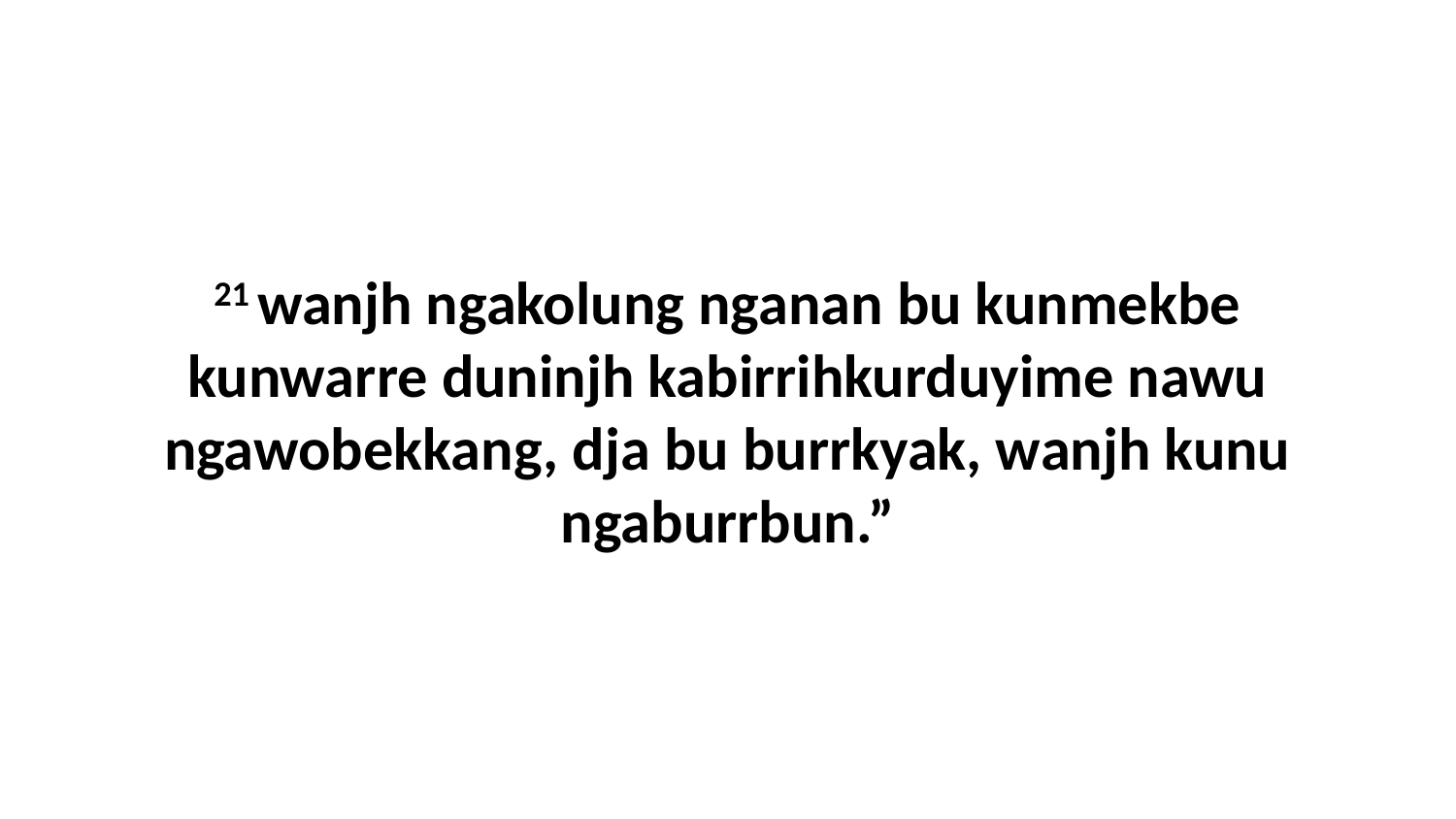

21 wanjh ngakolung nganan bu kunmekbe kunwarre duninjh kabirrihkurduyime nawu ngawobekkang, dja bu burrkyak, wanjh kunu ngaburrbun.”